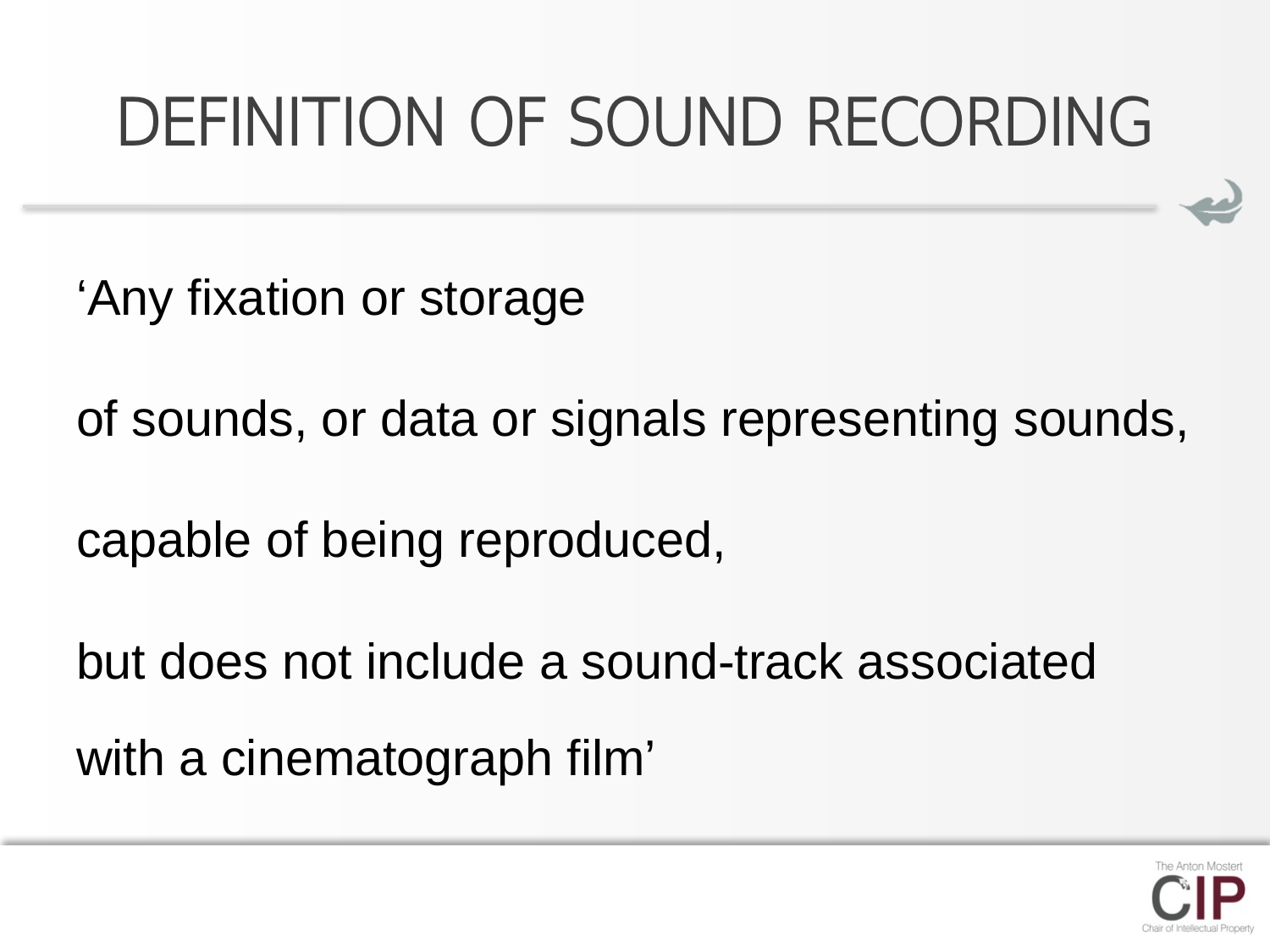

# DEFINITION OF SOUND RECORDING
‘Any fixation or storage
of sounds, or data or signals representing sounds,
capable of being reproduced,
but does not include a sound-track associated with a cinematograph film’